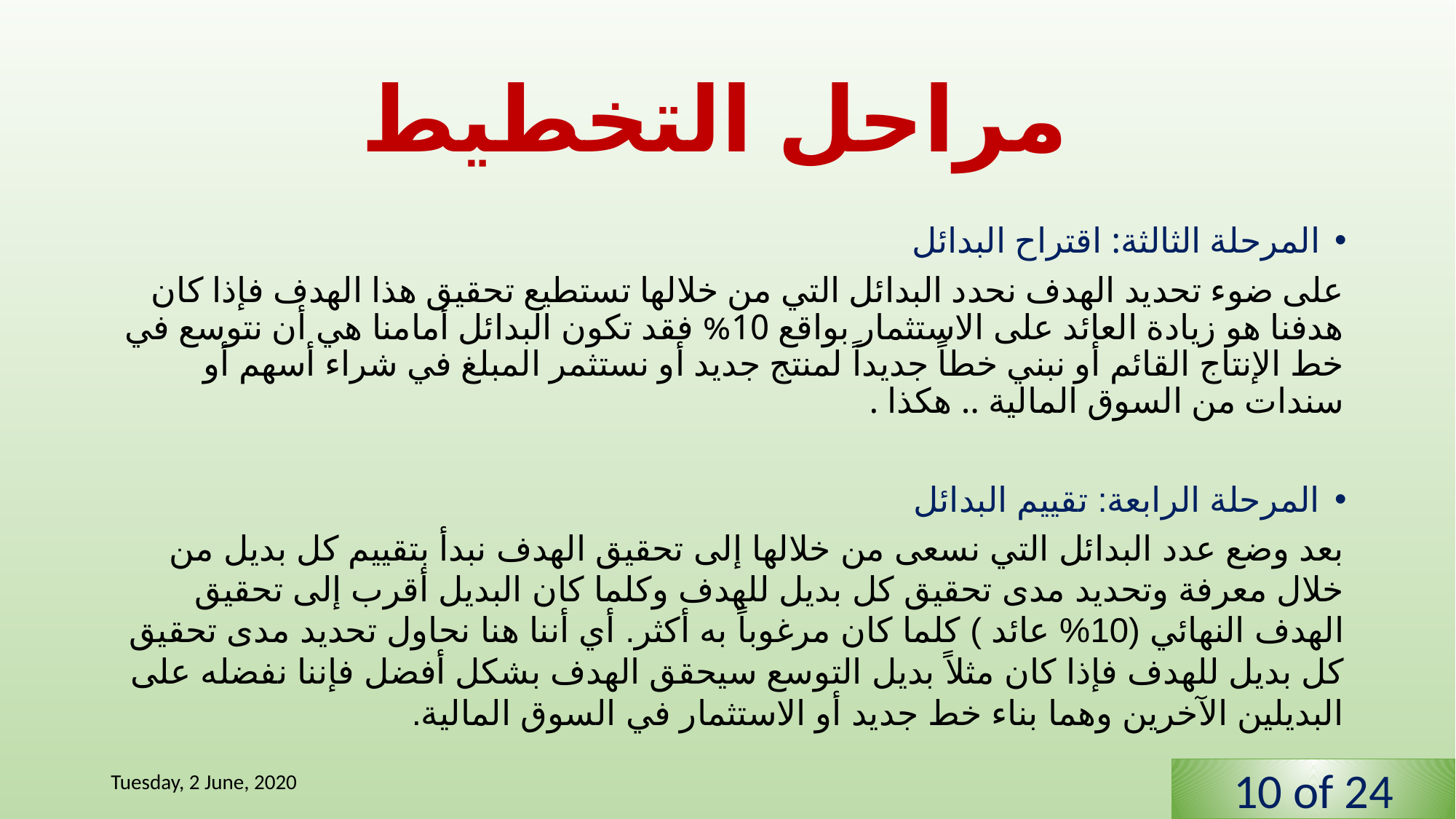

# مراحل التخطيط
المرحلة الثالثة: اقتراح البدائل
على ضوء تحديد الهدف نحدد البدائل التي من خلالها تستطيع تحقيق هذا الهدف فإذا كان هدفنا هو زيادة العائد على الاستثمار بواقع 10% فقد تكون البدائل أمامنا هي أن نتوسع في خط الإنتاج القائم أو نبني خطاً جديداً لمنتج جديد أو نستثمر المبلغ في شراء أسهم أو سندات من السوق المالية .. هكذا .

المرحلة الرابعة: تقييم البدائل
بعد وضع عدد البدائل التي نسعى من خلالها إلى تحقيق الهدف نبدأ بتقييم كل بديل من خلال معرفة وتحديد مدى تحقيق كل بديل للهدف وكلما كان البديل أقرب إلى تحقيق الهدف النهائي (10% عائد ) كلما كان مرغوباً به أكثر. أي أننا هنا نحاول تحديد مدى تحقيق كل بديل للهدف فإذا كان مثلاً بديل التوسع سيحقق الهدف بشكل أفضل فإننا نفضله على البديلين الآخرين وهما بناء خط جديد أو الاستثمار في السوق المالية.
Tuesday, 2 June, 2020